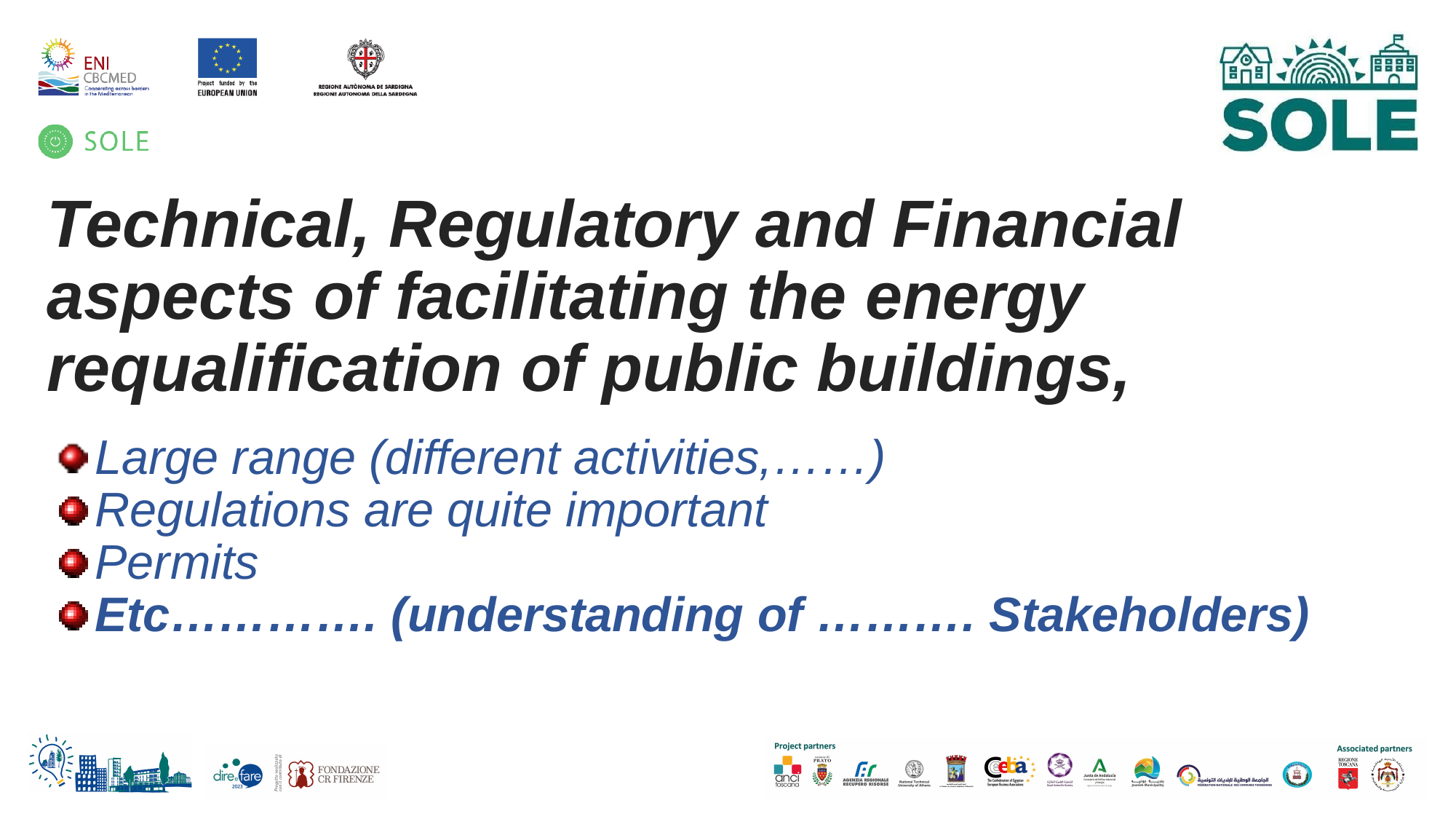

# Technical, Regulatory and Financial aspects of facilitating the energy requalification of public buildings,
Large range (different activities,……)
Regulations are quite important
Permits
Etc…………. (understanding of ………. Stakeholders)